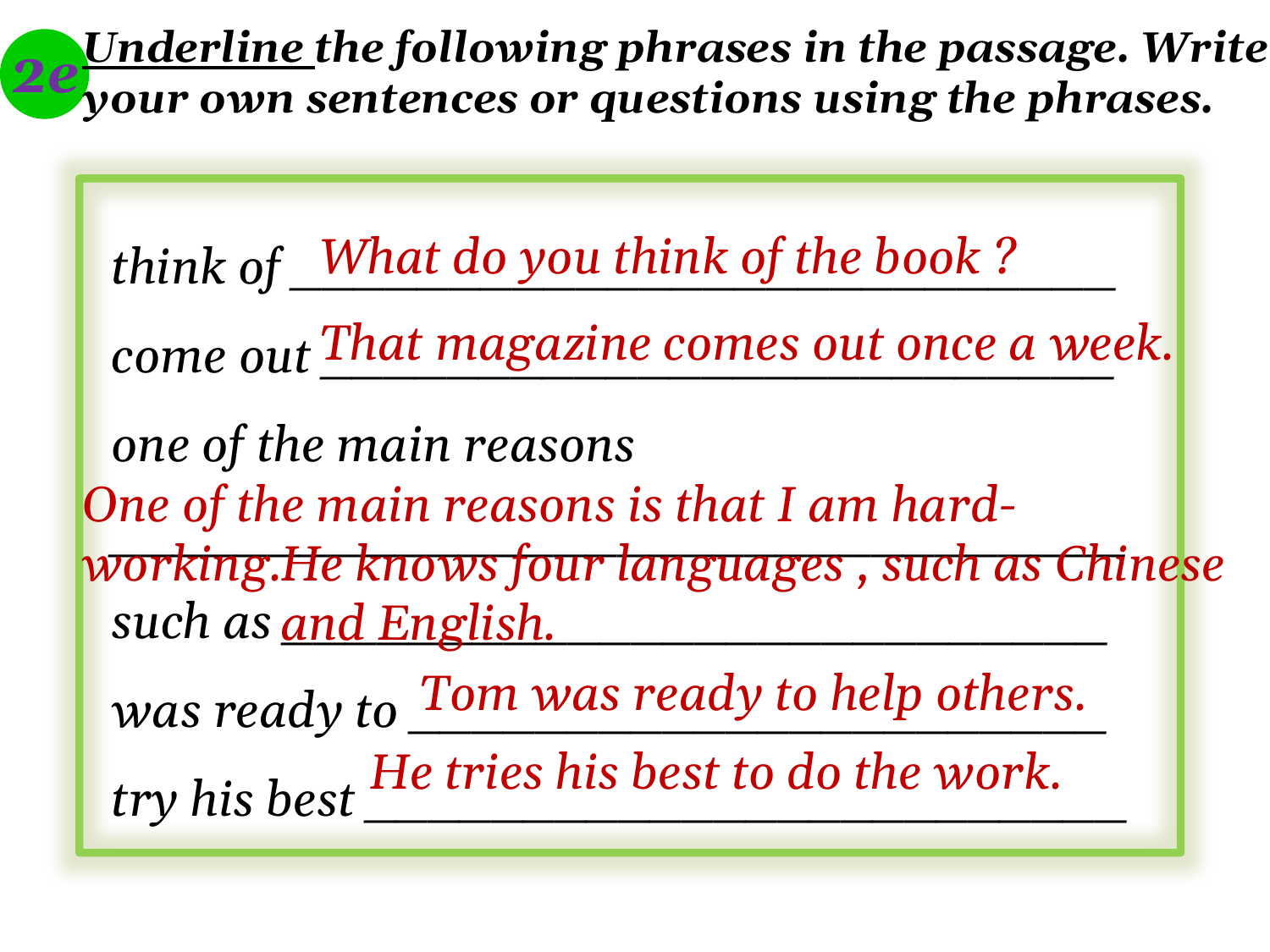

Underline the following phrases in the passage. Write your own sentences or questions using the phrases.

2e

think of __________________________
come out _________________________
one of the main reasons
________________________________
such as __________________________
was ready to ______________________
try his best ________________________
What do you think of the book ?
That magazine comes out once a week.
One of the main reasons is that I am hard-working.
He knows four languages , such as Chinese and English.
Tom was ready to help others.
He tries his best to do the work.